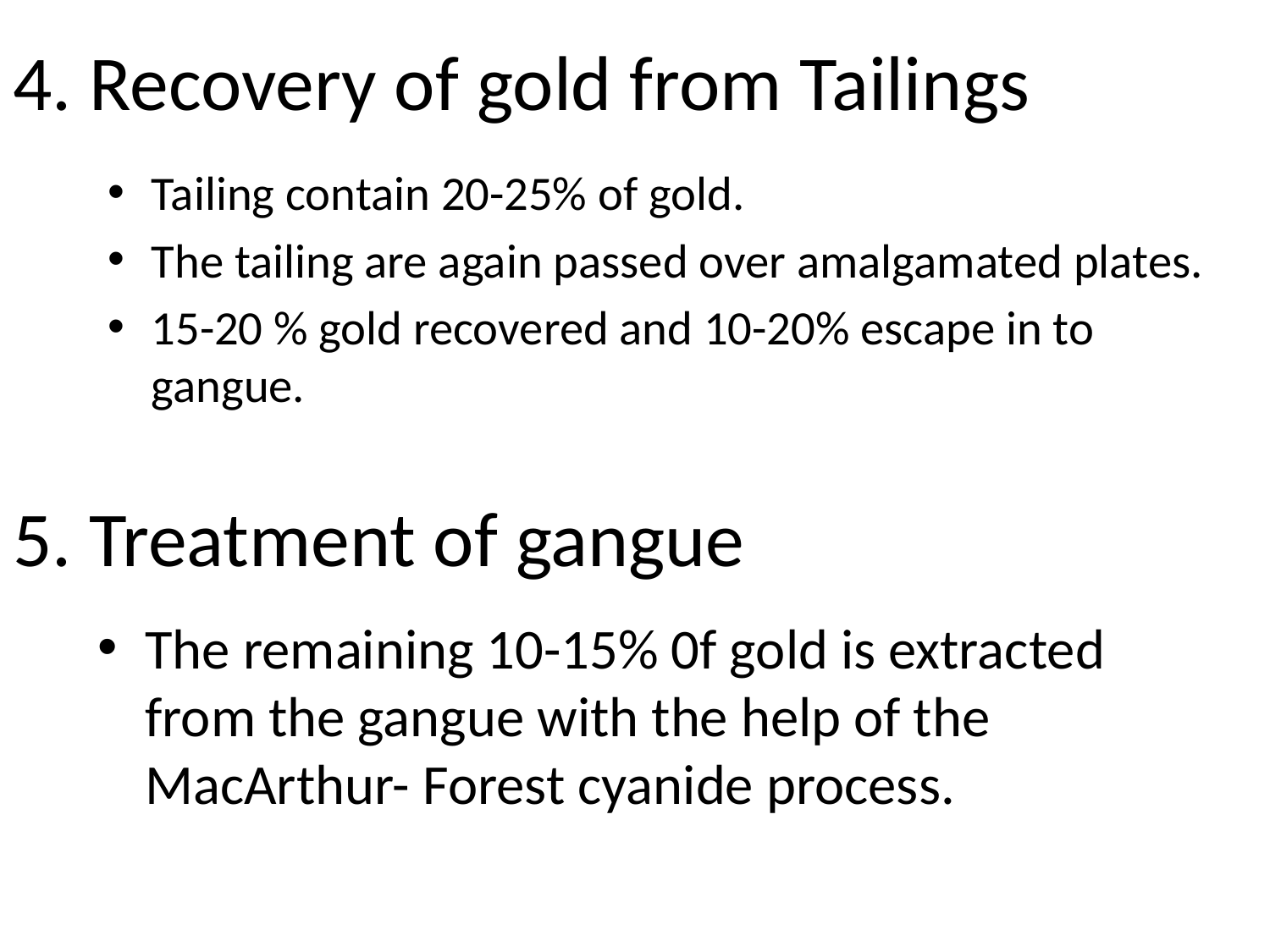

# 4. Recovery of gold from Tailings
Tailing contain 20-25% of gold.
The tailing are again passed over amalgamated plates.
15-20 % gold recovered and 10-20% escape in to gangue.
5. Treatment of gangue
The remaining 10-15% 0f gold is extracted from the gangue with the help of the MacArthur- Forest cyanide process.